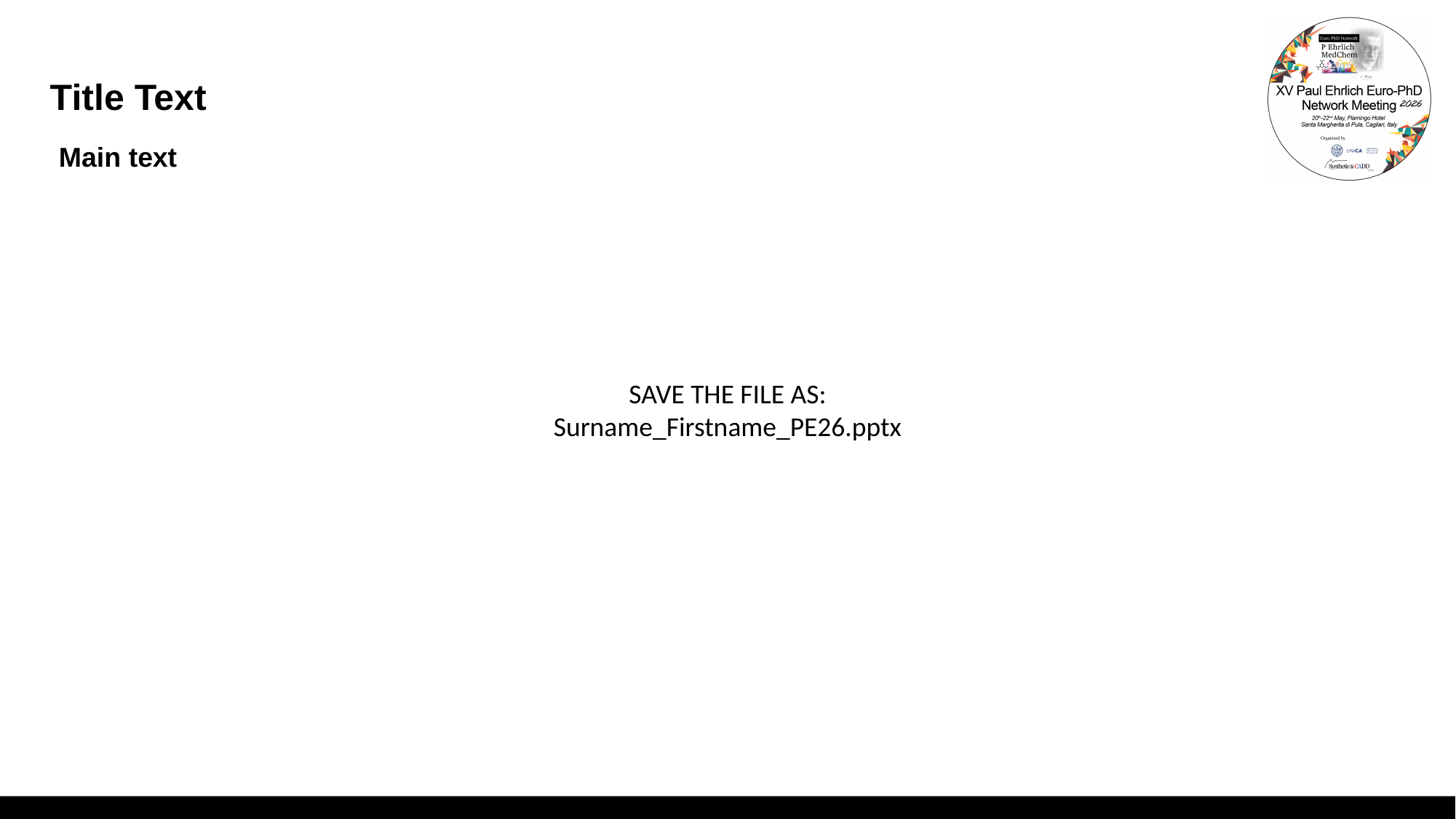

Title Text
Main text
SAVE THE FILE AS:
Surname_Firstname_PE26.pptx